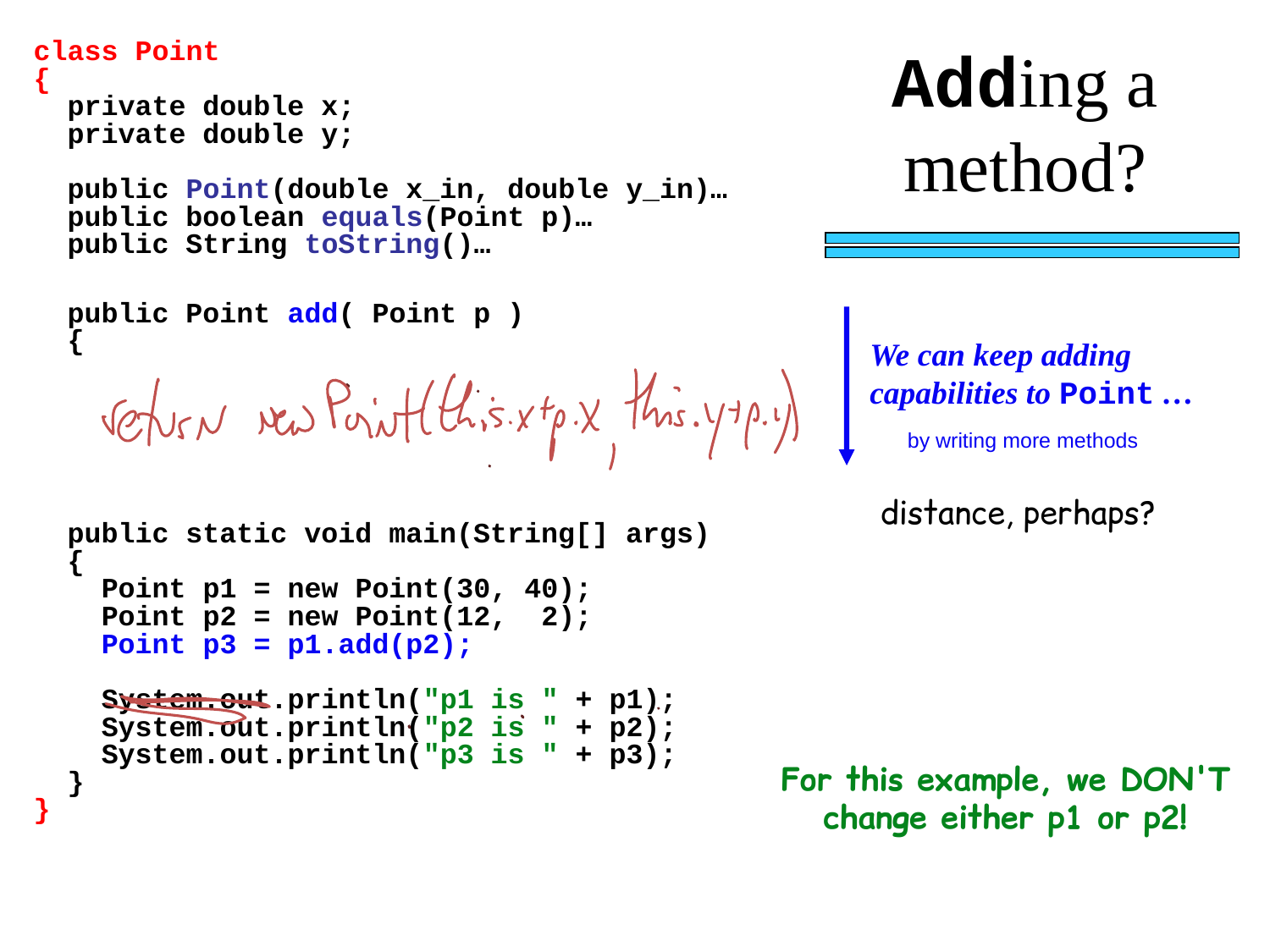

Adding a method?
class Point
{
  private double x;
  private double y;

  public Point(double x_in, double y_in)…
  public boolean equals(Point p)…
  public String toString()…

  public Point add( Point p )
  {

  public static void main(String[] args)
  {
    Point p1 = new Point(30, 40);
    Point p2 = new Point(12,  2);
    Point p3 = p1.add(p2);

    System.out.println("p1 is " + p1);
    System.out.println("p2 is " + p2);
    System.out.println("p3 is " + p3);
  }
}

We can keep adding capabilities to Point …

by writing more methods
distance, perhaps?

For this example, we DON'T change either p1 or p2!